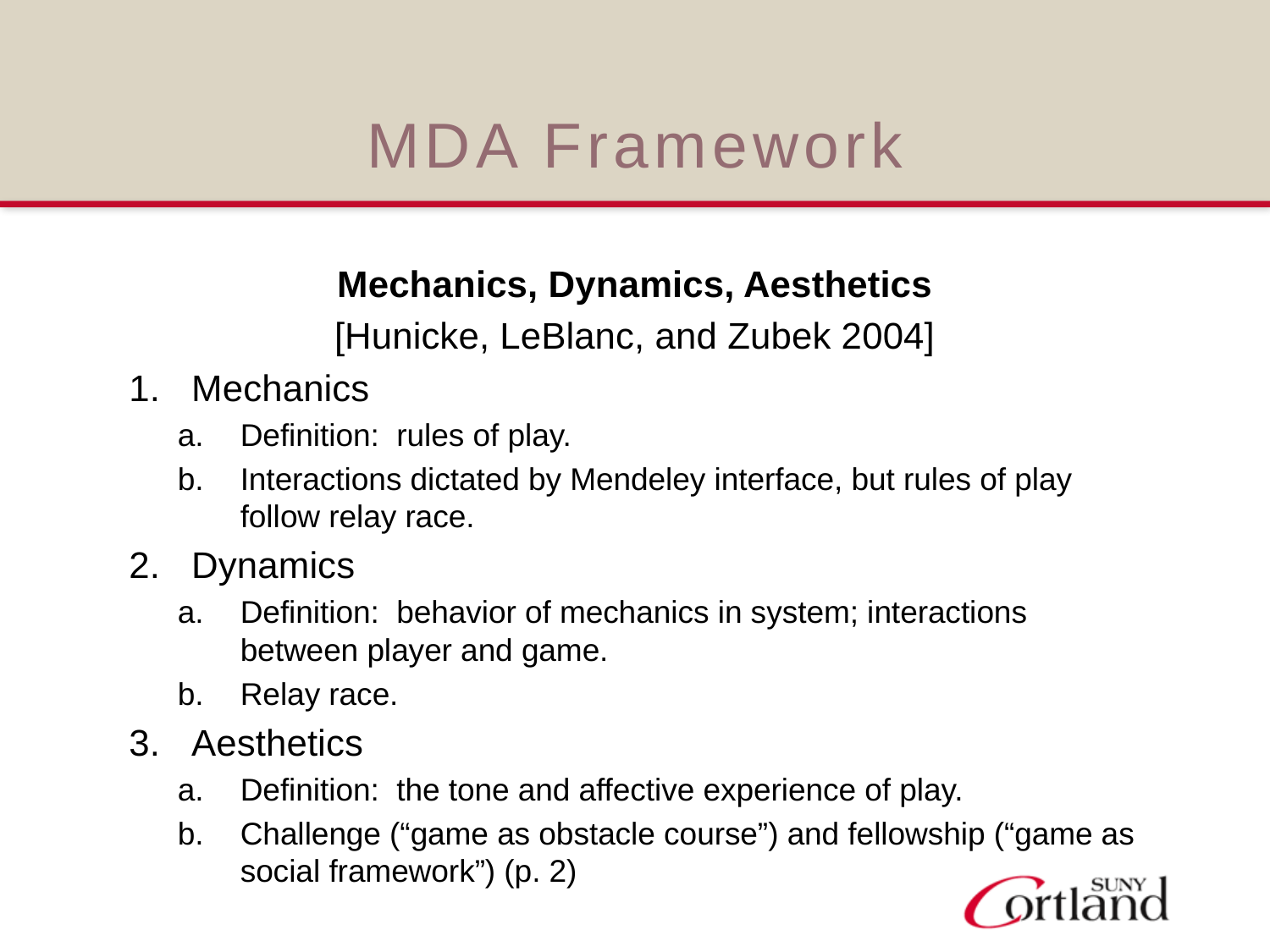

# MDA Framework
Mechanics, Dynamics, Aesthetics
[Hunicke, LeBlanc, and Zubek 2004]
Mechanics
Definition:  rules of play.
Interactions dictated by Mendeley interface, but rules of play follow relay race.
Dynamics
Definition:  behavior of mechanics in system; interactions between player and game.
Relay race.
Aesthetics
Definition:  the tone and affective experience of play.
Challenge (“game as obstacle course”) and fellowship (“game as social framework”) (p. 2)